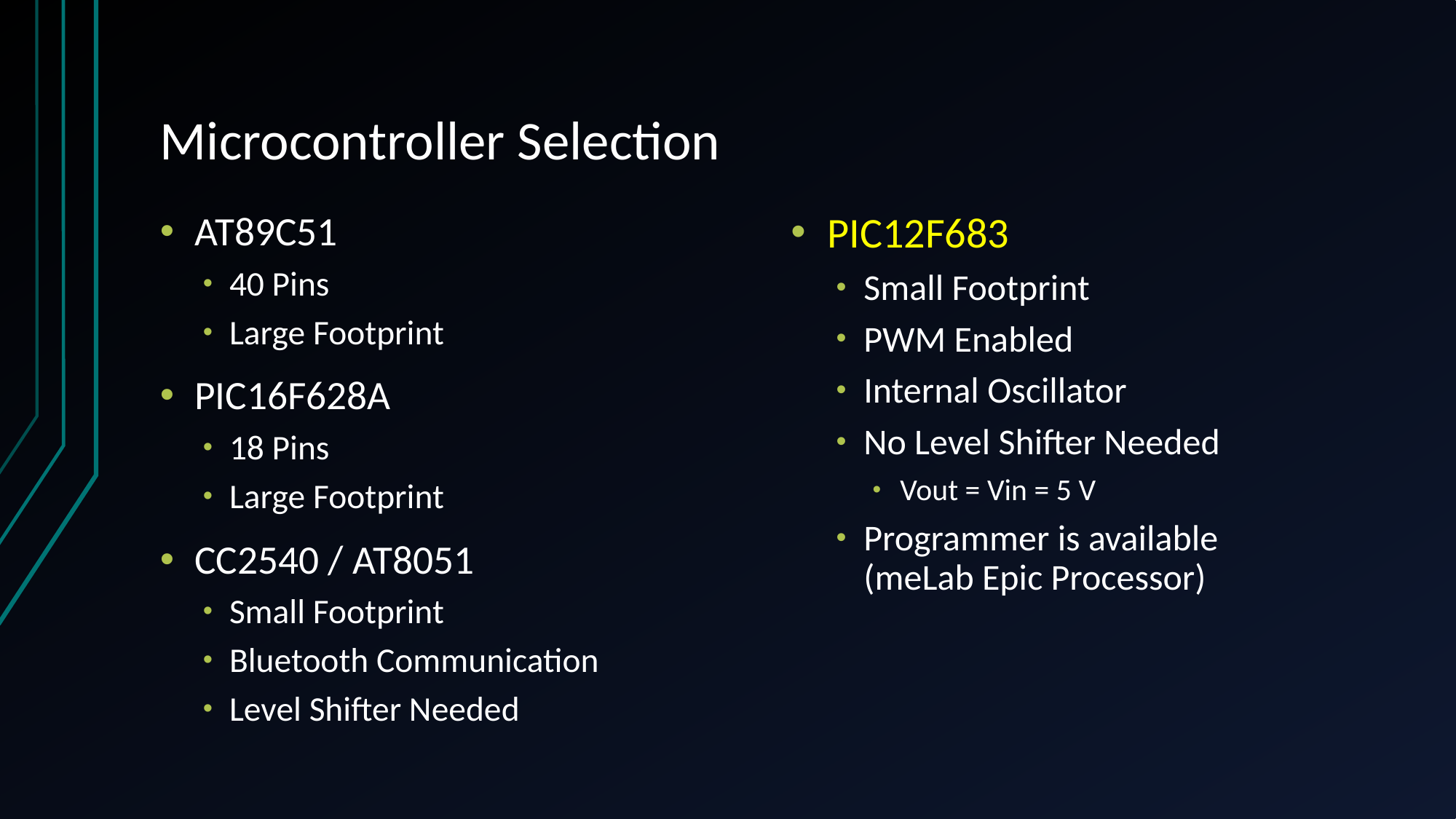

# Microcontroller Selection
AT89C51
40 Pins
Large Footprint
PIC16F628A
18 Pins
Large Footprint
CC2540 / AT8051
Small Footprint
Bluetooth Communication
Level Shifter Needed

PIC12F683
Small Footprint
PWM Enabled
Internal Oscillator
No Level Shifter Needed
Vout = Vin = 5 V
Programmer is available
(meLab Epic Processor)